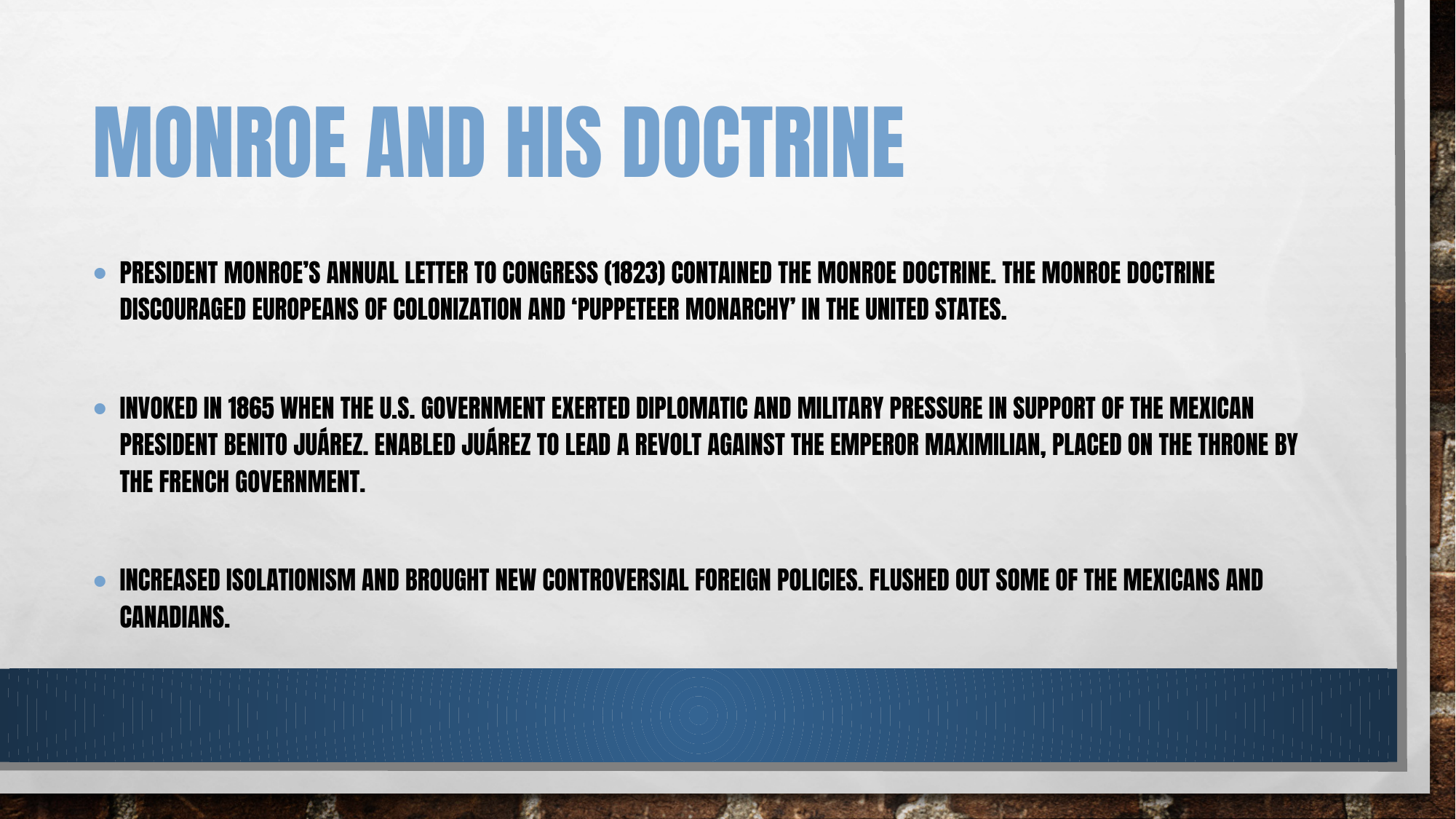

# Monroe and his doctrine
President Monroe’s annual letter to congress (1823) contained the Monroe Doctrine. The Monroe Doctrine discouraged Europeans of colonization and ‘puppeteer monarchy’ in the United States.

Invoked in 1865 when the U.S. government exerted diplomatic and military pressure in support of the Mexican President Benito Juárez. Enabled Juárez to lead a revolt against the Emperor Maximilian, placed on the throne by the French government.

Increased isolationism and brought new controversial foreign policies. Flushed out some of the Mexicans and Canadians.